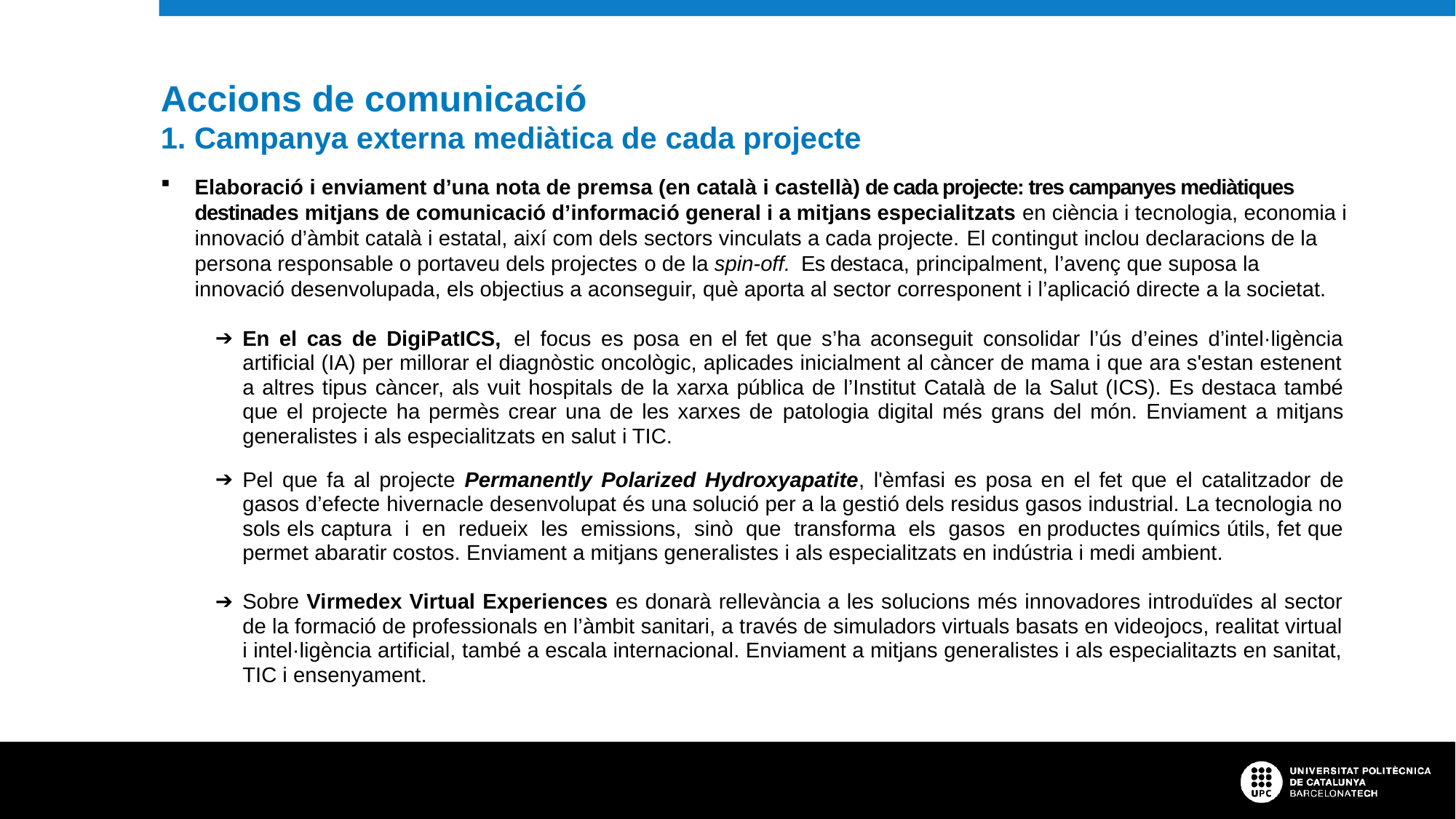

Accions de comunicació
1. Campanya externa mediàtica de cada projecte

Elaboració i enviament d’una nota de premsa (en català i castellà) de cada projecte: tres campanyes mediàtiques destinades mitjans de comunicació d’informació general i a mitjans especialitzats en ciència i tecnologia, economia i innovació d’àmbit català i estatal, així com dels sectors vinculats a cada projecte. El contingut inclou declaracions de la persona responsable o portaveu dels projectes o de la spin-off.  Es destaca, principalment, l’avenç que suposa la innovació desenvolupada, els objectius a aconseguir, què aporta al sector corresponent i l’aplicació directe a la societat.
En el cas de DigiPatICS, el focus es posa en el fet que s’ha aconseguit consolidar l’ús d’eines d’intel·ligència artificial (IA) per millorar el diagnòstic oncològic, aplicades inicialment al càncer de mama i que ara s'estan estenent a altres tipus càncer, als vuit hospitals de la xarxa pública de l’Institut Català de la Salut (ICS). Es destaca també que el projecte ha permès crear una de les xarxes de patologia digital més grans del món. Enviament a mitjans generalistes i als especialitzats en salut i TIC.

Pel que fa al projecte Permanently Polarized Hydroxyapatite, l'èmfasi es posa en el fet que el catalitzador de gasos d’efecte hivernacle desenvolupat és una solució per a la gestió dels residus gasos industrial. La tecnologia no sols els captura i en redueix les emissions, sinò que transforma els gasos en productes químics útils, fet que permet abaratir costos. Enviament a mitjans generalistes i als especialitzats en indústria i medi ambient.

Sobre Virmedex Virtual Experiences es donarà rellevància a les solucions més innovadores introduïdes al sector de la formació de professionals en l’àmbit sanitari, a través de simuladors virtuals basats en videojocs, realitat virtual i intel·ligència artificial, també a escala internacional. Enviament a mitjans generalistes i als especialitazts en sanitat, TIC i ensenyament.